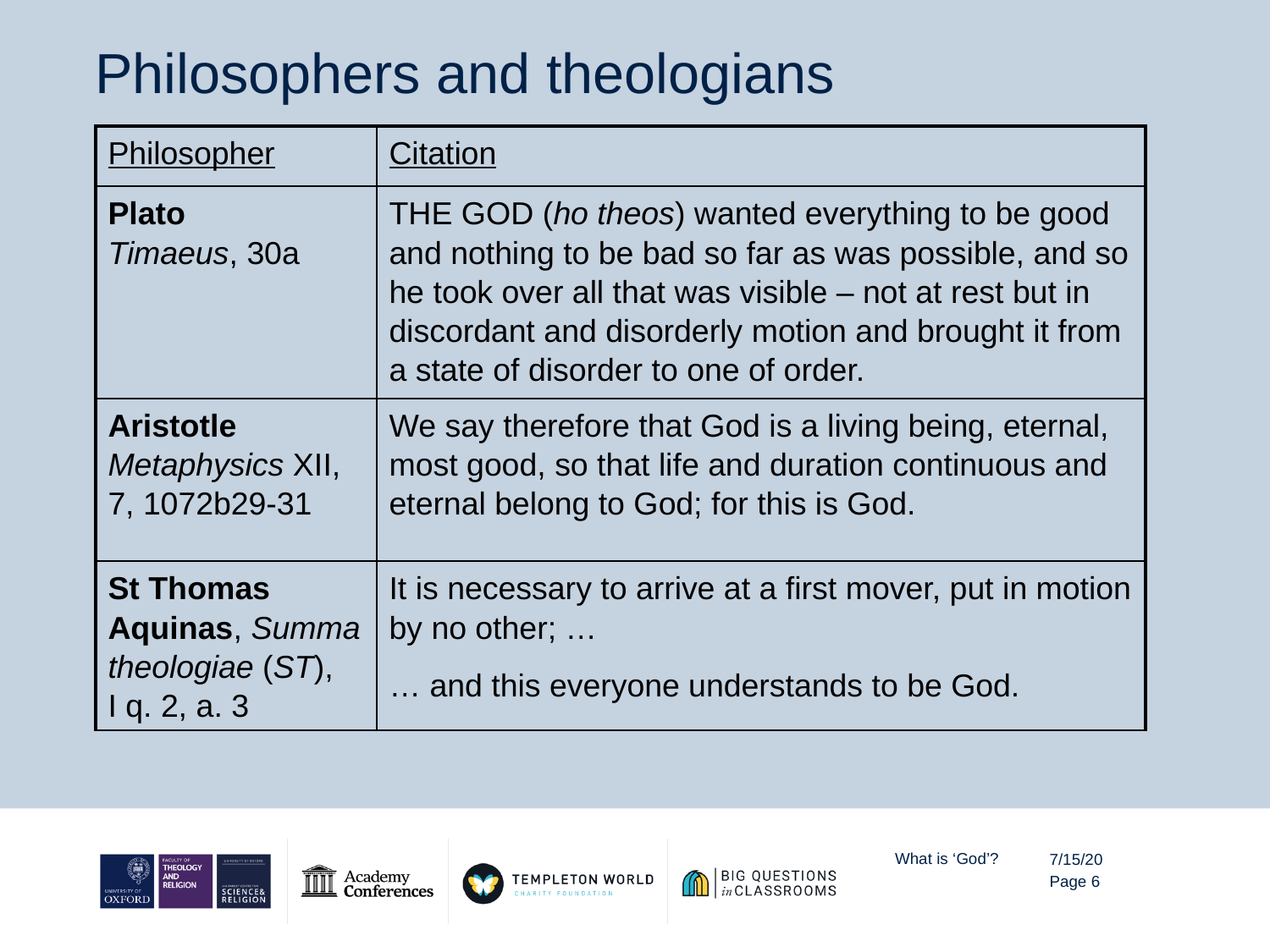

# Philosophers and theologians
| Philosopher | Citation |
| --- | --- |
| Plato Timaeus, 30a | THE GOD (ho theos) wanted everything to be good and nothing to be bad so far as was possible, and so he took over all that was visible – not at rest but in discordant and disorderly motion and brought it from a state of disorder to one of order. |
| Aristotle Metaphysics XII, 7, 1072b29-31 | We say therefore that God is a living being, eternal, most good, so that life and duration continuous and eternal belong to God; for this is God. |
| St Thomas Aquinas, Summa theologiae (ST), I q. 2, a. 3 | It is necessary to arrive at a first mover, put in motion by no other; … … and this everyone understands to be God. |
What is ‘God’?
7/15/20
Page 6